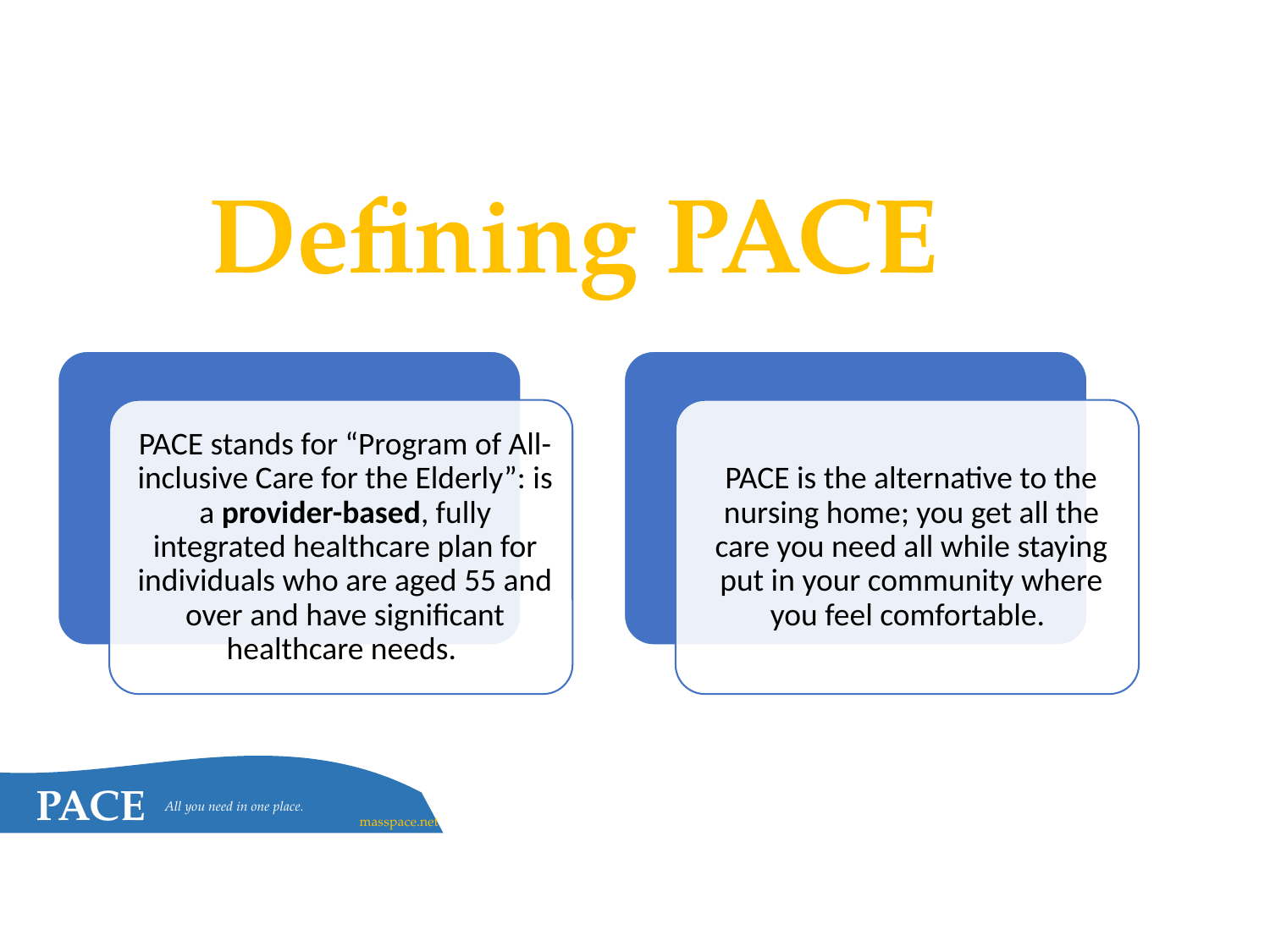

Defining PACE
PACE stands for “Program of All-inclusive Care for the Elderly”: is a provider-based, fully integrated healthcare plan for individuals who are aged 55 and over and have significant healthcare needs.
PACE is the alternative to the nursing home; you get all the care you need all while staying put in your community where you feel comfortable.
#

PACE
All you need in one place.
	                    masspace.net